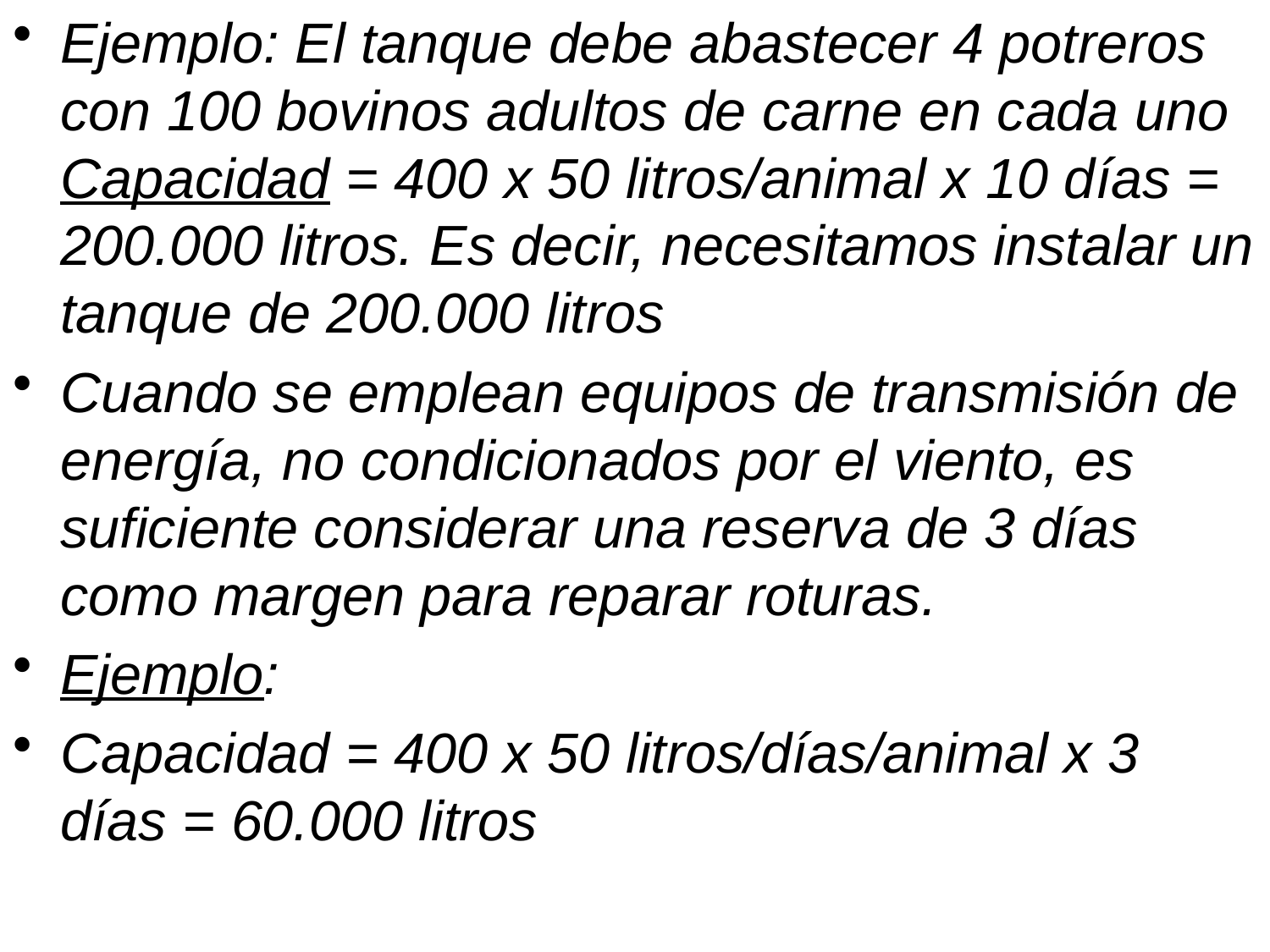

Ejemplo: El tanque debe abastecer 4 potreros con 100 bovinos adultos de carne en cada uno  Capacidad = 400 x 50 litros/animal x 10 días = 200.000 litros. Es decir, necesitamos instalar un tanque de 200.000 litros
Cuando se emplean equipos de transmisión de energía, no condicionados por el viento, es suficiente considerar una reserva de 3 días como margen para reparar roturas.
Ejemplo:
Capacidad = 400 x 50 litros/días/animal x 3 días = 60.000 litros